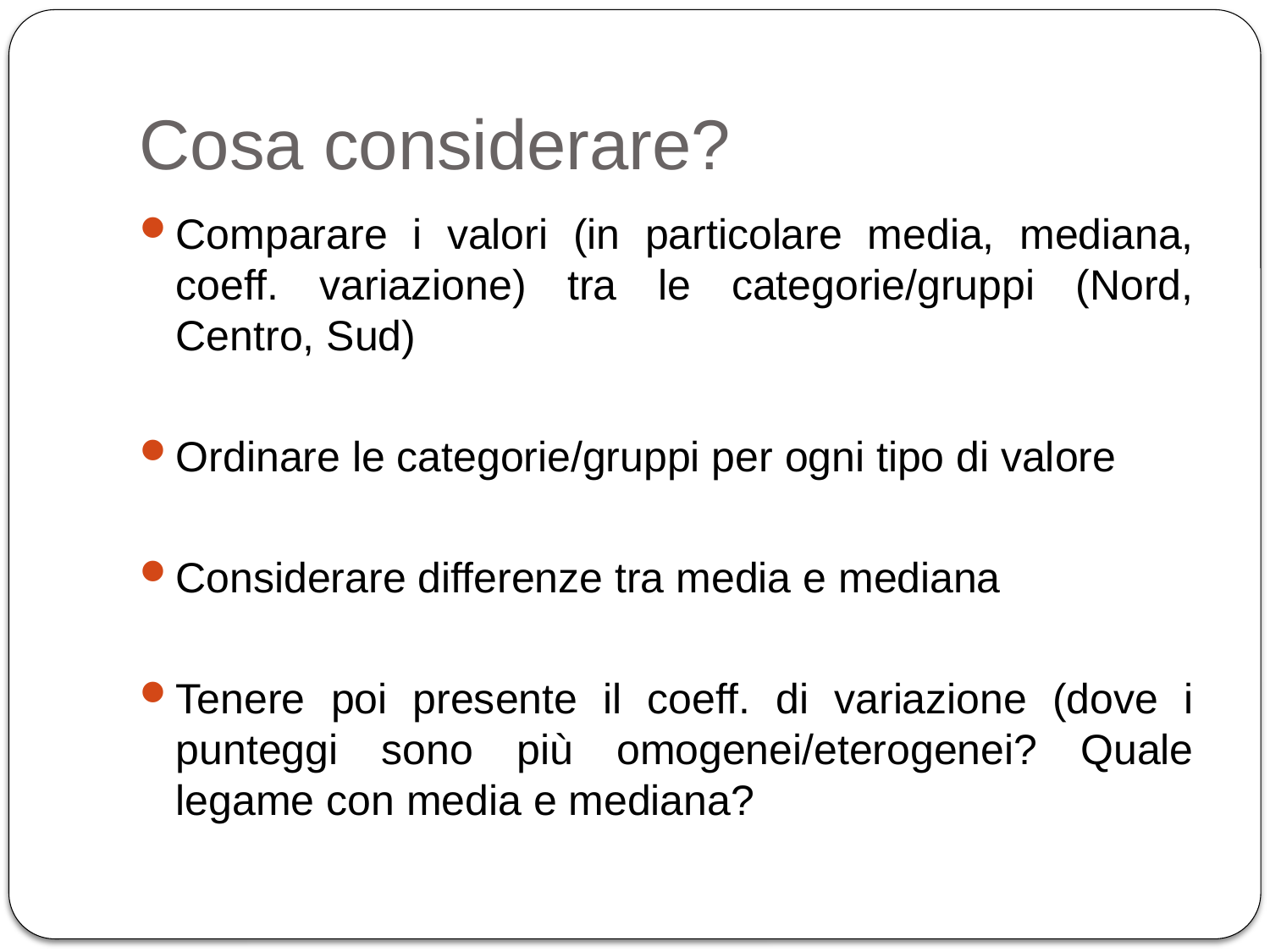

# Cosa considerare?
Comparare i valori (in particolare media, mediana, coeff. variazione) tra le categorie/gruppi (Nord, Centro, Sud)

Ordinare le categorie/gruppi per ogni tipo di valore

Considerare differenze tra media e mediana

Tenere poi presente il coeff. di variazione (dove i punteggi sono più omogenei/eterogenei? Quale legame con media e mediana?